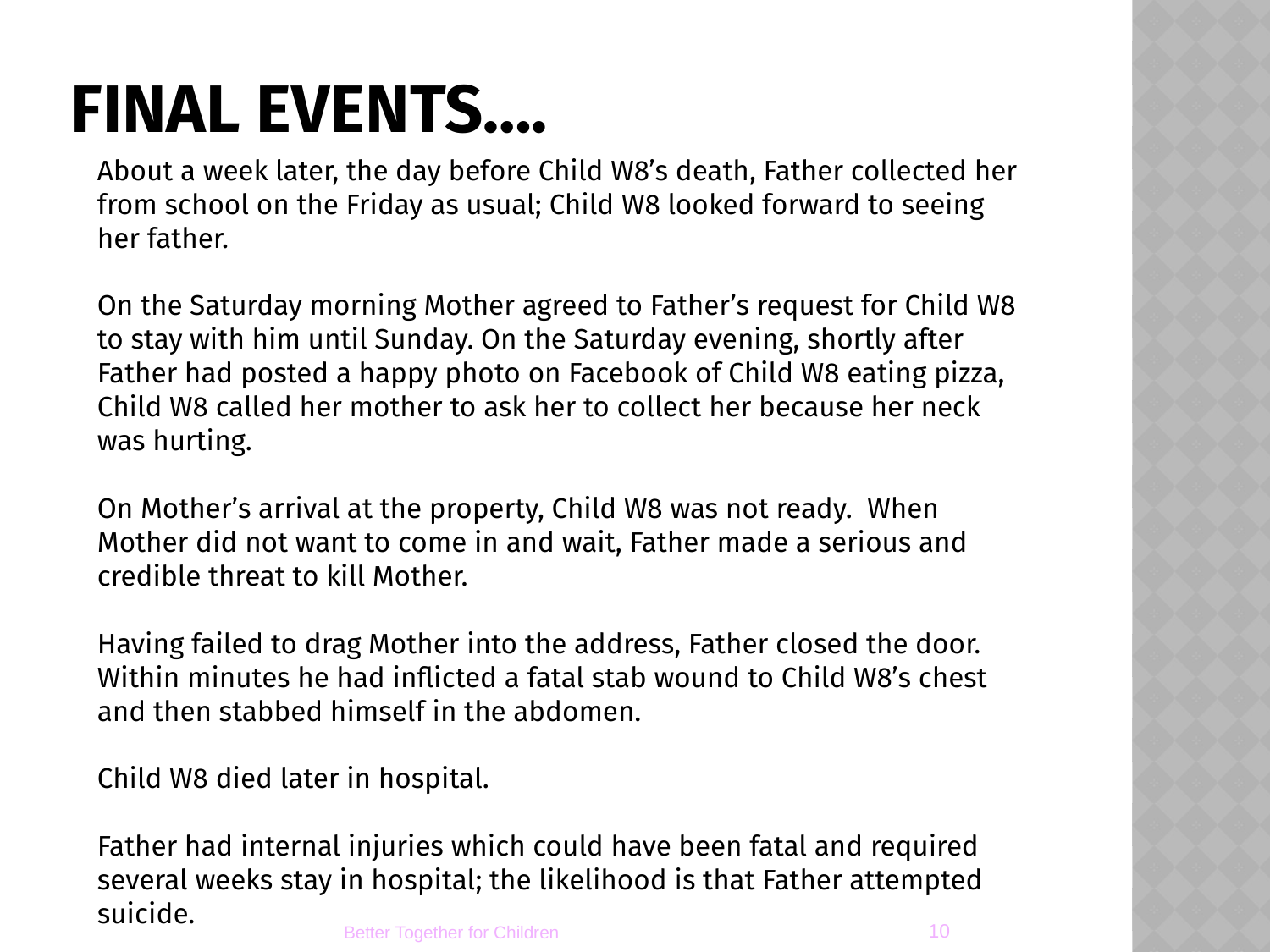

# Final events….
About a week later, the day before Child W8’s death, Father collected her from school on the Friday as usual; Child W8 looked forward to seeing her father.

On the Saturday morning Mother agreed to Father’s request for Child W8 to stay with him until Sunday. On the Saturday evening, shortly after Father had posted a happy photo on Facebook of Child W8 eating pizza, Child W8 called her mother to ask her to collect her because her neck was hurting.

On Mother’s arrival at the property, Child W8 was not ready.  When Mother did not want to come in and wait, Father made a serious and credible threat to kill Mother.

Having failed to drag Mother into the address, Father closed the door.  Within minutes he had inflicted a fatal stab wound to Child W8’s chest and then stabbed himself in the abdomen.

Child W8 died later in hospital.

Father had internal injuries which could have been fatal and required several weeks stay in hospital; the likelihood is that Father attempted suicide.

10
Better Together for Children